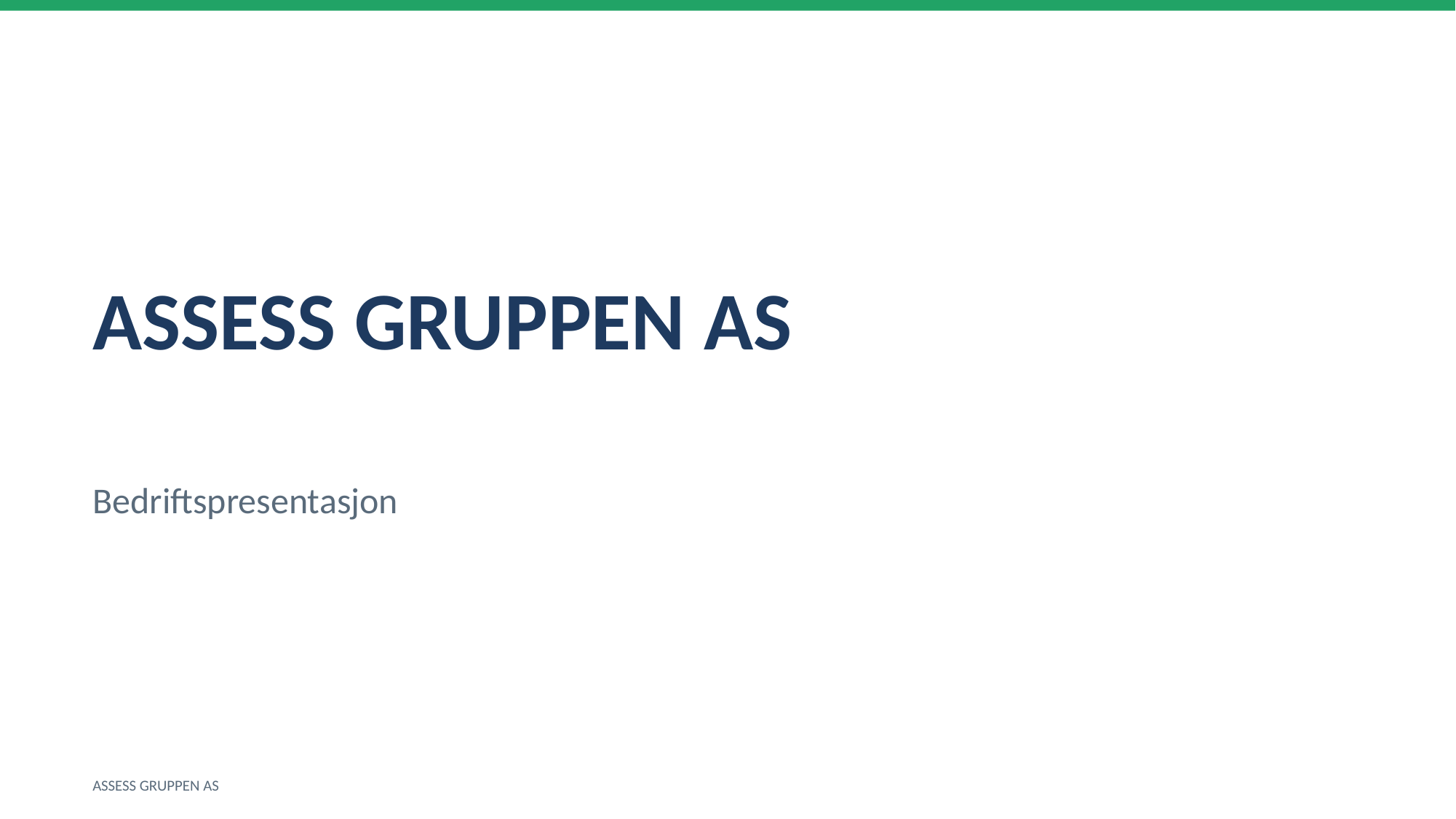

ASSESS GRUPPEN AS
Bedriftspresentasjon
ASSESS GRUPPEN AS